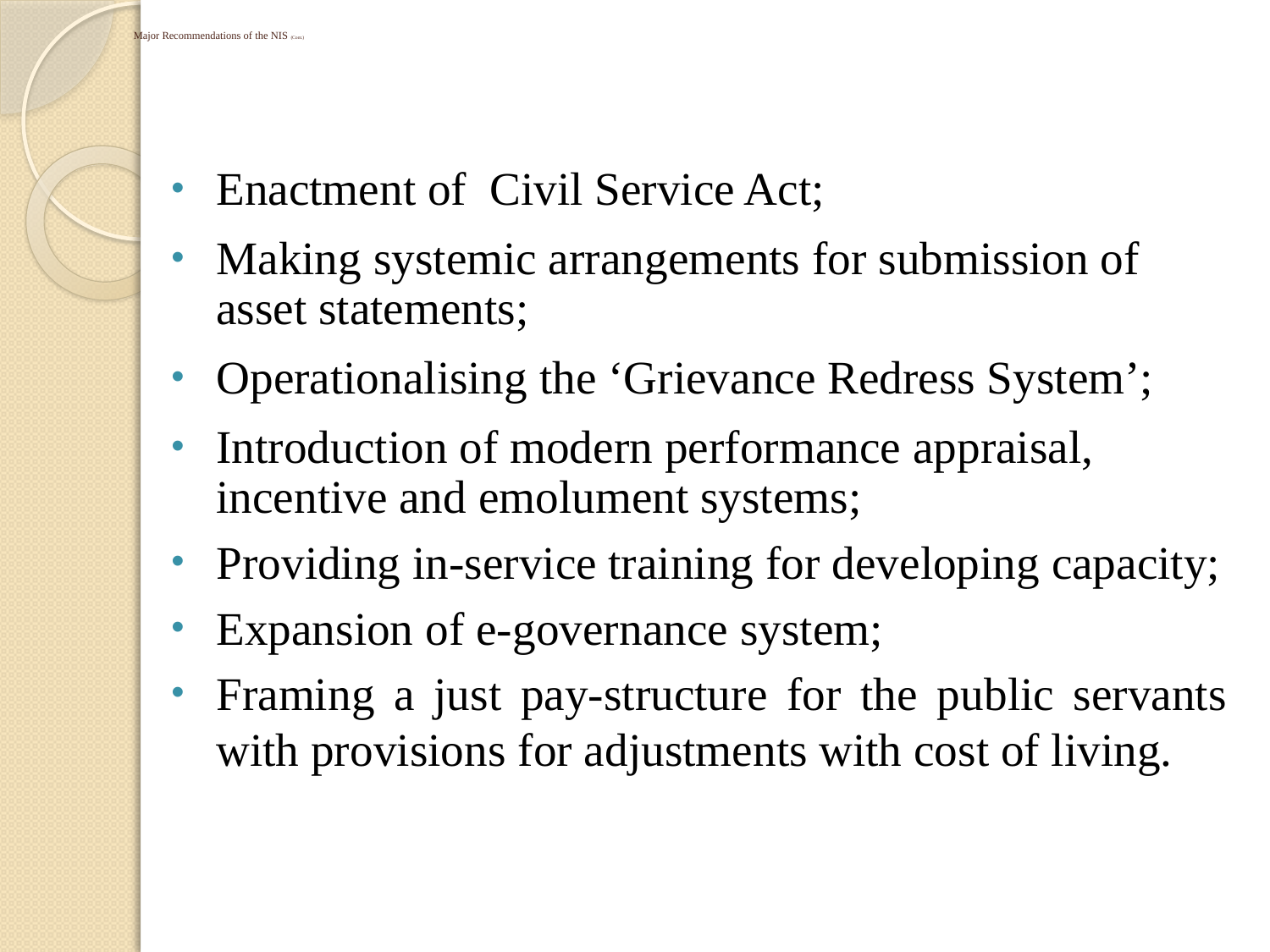

# Major Recommendations of the NIS (Cont.)
Enactment of  Civil Service Act;
Making systemic arrangements for submission of asset statements;
Operationalising the ‘Grievance Redress System’;
Introduction of modern performance appraisal, incentive and emolument systems;
Providing in-service training for developing capacity;
Expansion of e-governance system;
Framing a just pay-structure for the public servants with provisions for adjustments with cost of living.